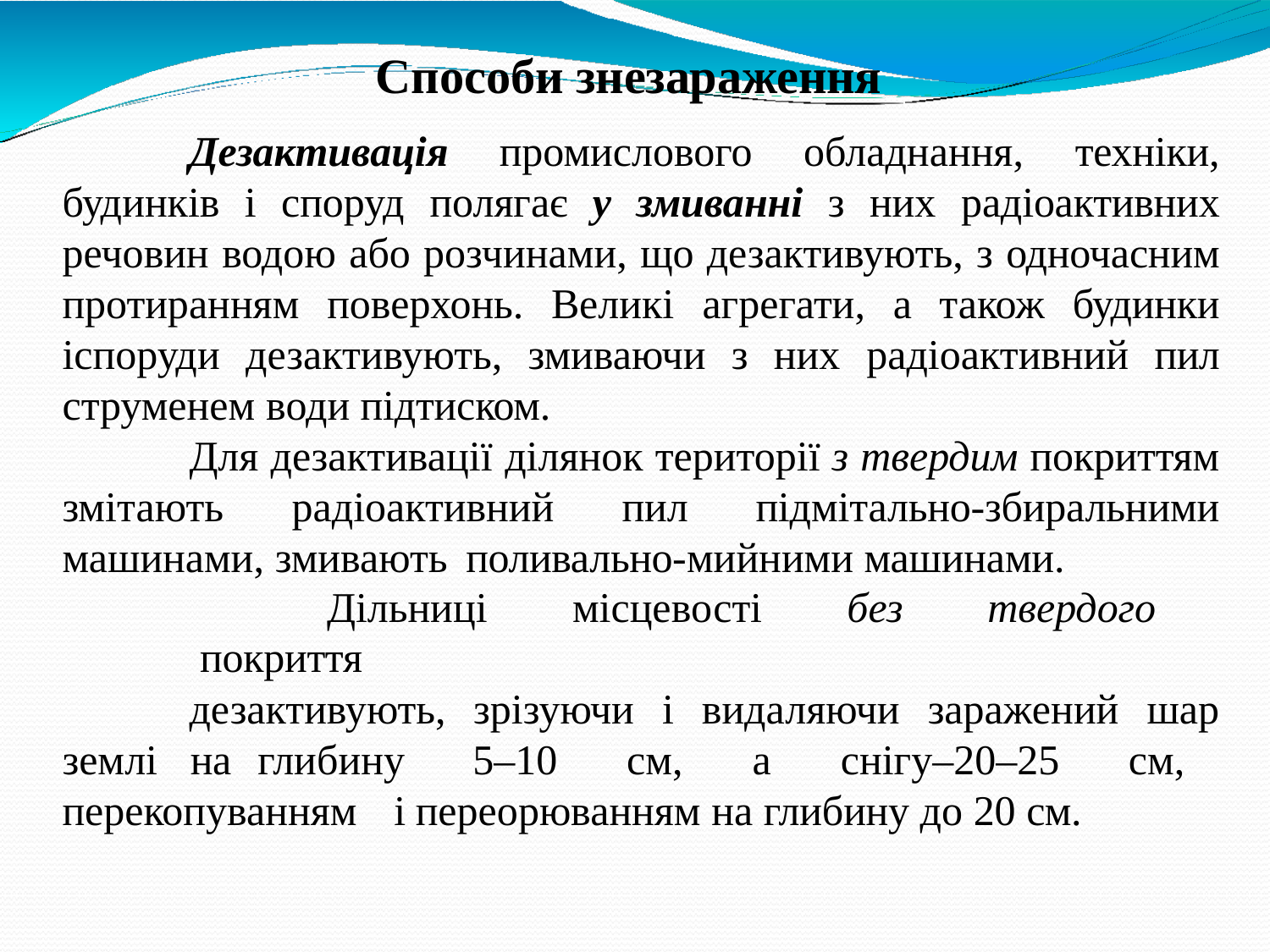

# Способи знезараження
Дезактивація   промислового   обладнання,   техніки, будинків  і  споруд  полягає  у  змиванні  з  них  радіоактивних речовин водою або розчинами, що дезактивують, з одночасним протиранням  поверхонь.  Великі  агрегати,  а  також  будинки іспоруди  дезактивують,  змиваючи  з  них  радіоактивний  пил струменем води підтиском.
Для дезактивації ділянок території з твердим покриттям змітають    радіоактивний    пил    підмітально-збиральними машинами, змивають поливально-мийними машинами.
Дільниці    місцевості    без    твердого    покриття
дезактивують, зрізуючи і видаляючи заражений шар землі на глибину  5–10  см,  а  снігу–20–25  см,  перекопуванням  і переорюванням на глибину до 20 см.